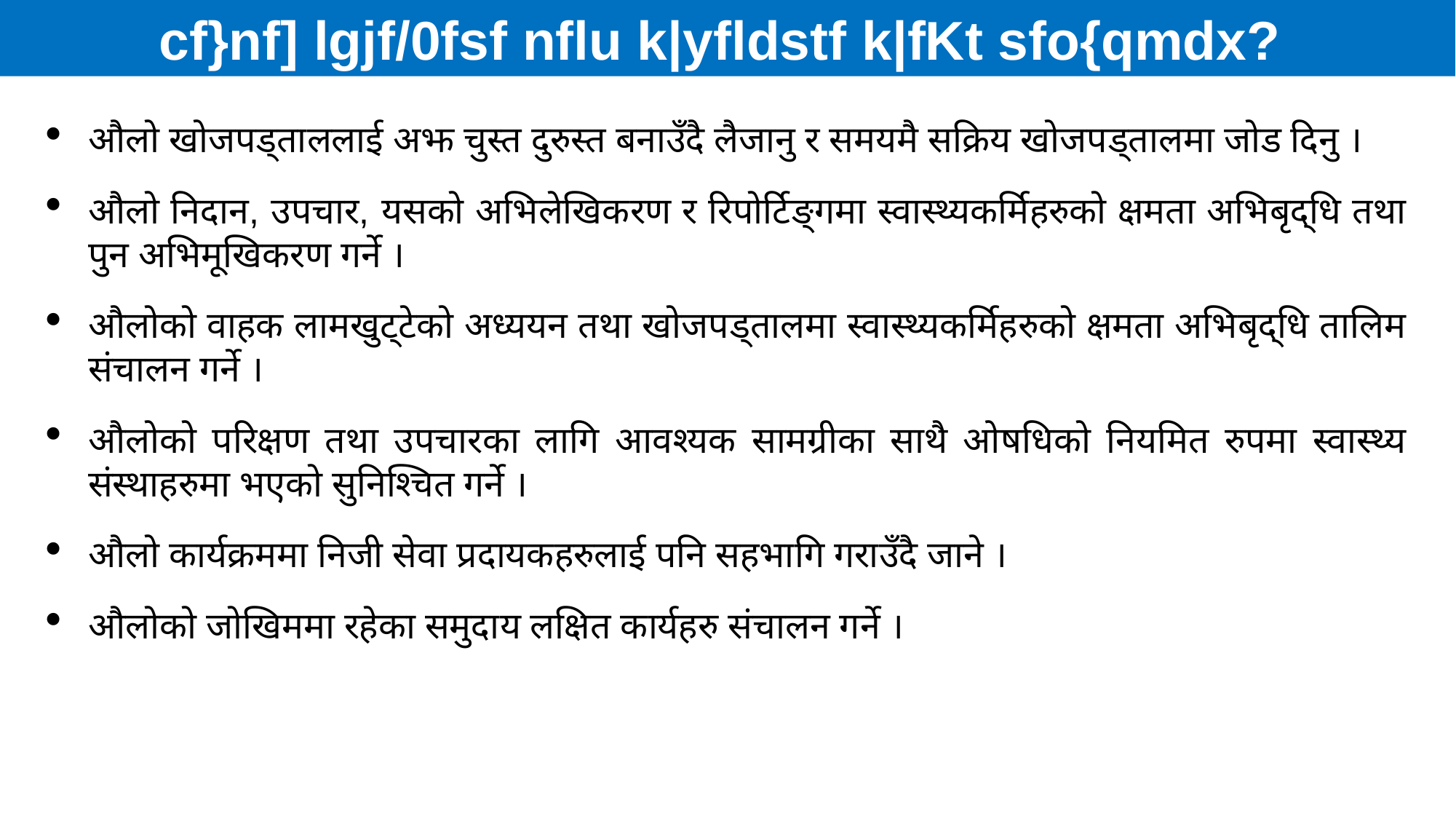

cf}nf] lgjf/0fsf nflu k|yfldstf k|fKt sfo{qmdx?
औलो खोजपड्ताललाई अझ चुस्त दुरुस्त बनाउँदै लैजानु र समयमै सक्रिय खोजपड्तालमा जोड दिनु ।
औलो निदान, उपचार, यसको अभिलेखिकरण र रिपोर्टिङ्गमा स्वास्थ्यकर्मिहरुको क्षमता अभिबृद्धि तथा पुन अभिमूखिकरण गर्ने ।
औलोको वाहक लामखुट्टेको अध्ययन तथा खोजपड्तालमा स्वास्थ्यकर्मिहरुको क्षमता अभिबृद्धि तालिम संचालन गर्ने ।
औलोको परिक्षण तथा उपचारका लागि आवश्यक सामग्रीका साथै ओषधिको नियमित रुपमा स्वास्थ्य संस्थाहरुमा भएको सुनिश्चित गर्ने ।
औलो कार्यक्रममा निजी सेवा प्रदायकहरुलाई पनि सहभागि गराउँदै जाने ।
औलोको जोखिममा रहेका समुदाय लक्षित कार्यहरु संचालन गर्ने ।